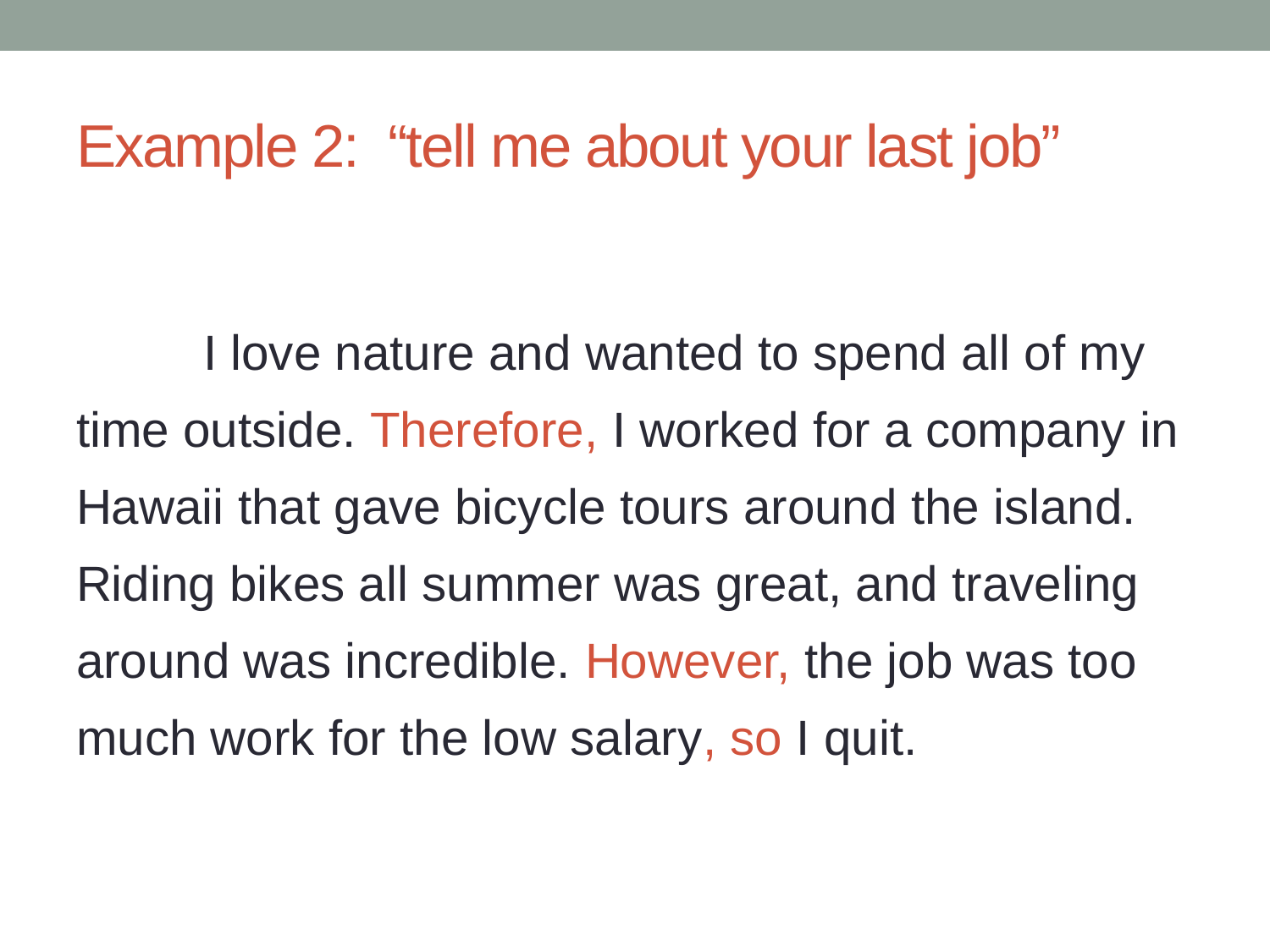

# Example 2:  “tell me about your last job”
	I love nature and wanted to spend all of my time outside. Therefore, I worked for a company in Hawaii that gave bicycle tours around the island. Riding bikes all summer was great, and traveling around was incredible. However, the job was too much work for the low salary, so I quit.